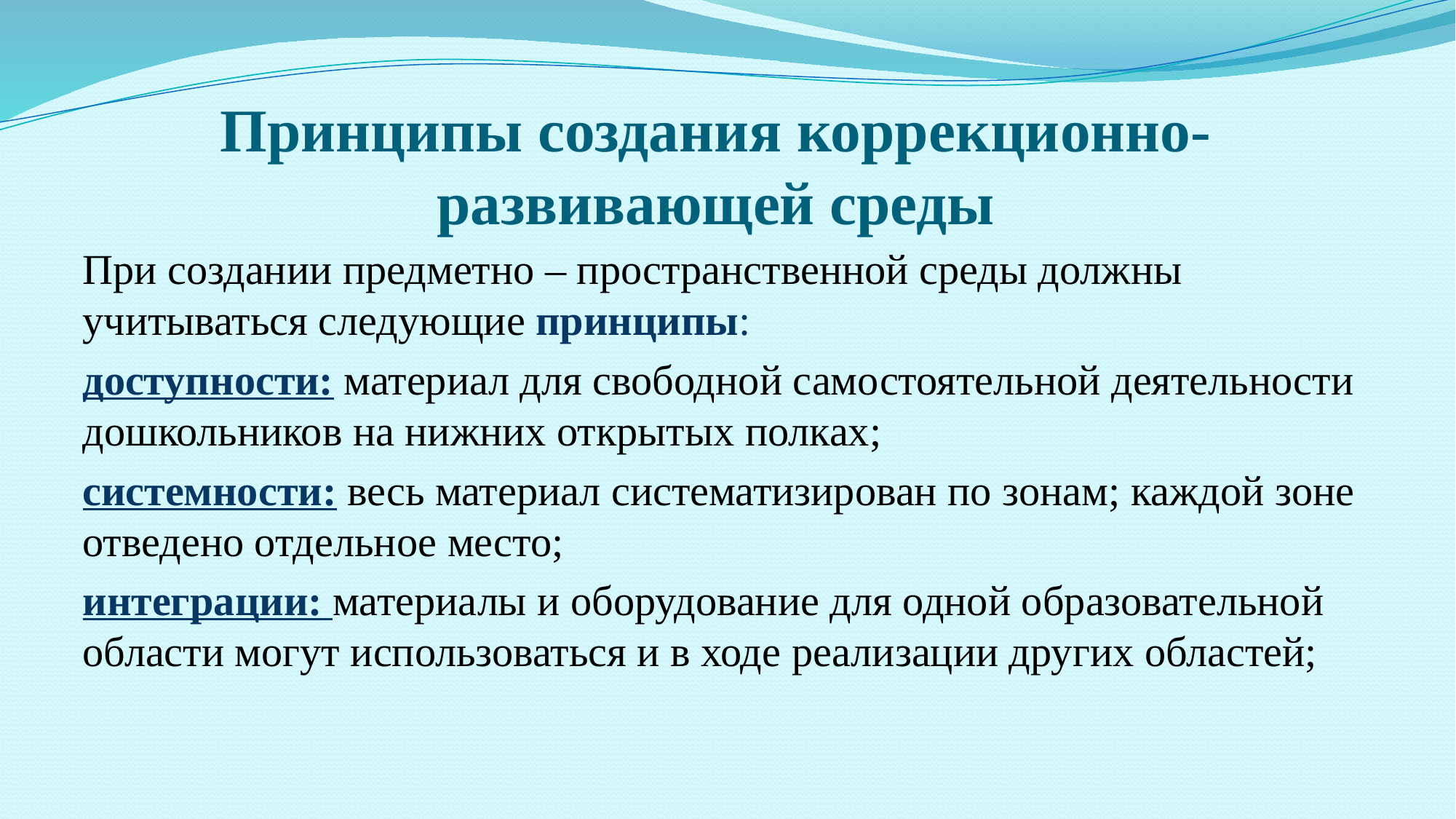

# Принципы создания коррекционно-развивающей среды
При создании предметно – пространственной среды должны учитываться следующие принципы:
доступности: материал для свободной самостоятельной деятельности дошкольников на нижних открытых полках;
системности: весь материал систематизирован по зонам; каждой зоне отведено отдельное место;
интеграции: материалы и оборудование для одной образовательной области могут использоваться и в ходе реализации других областей;